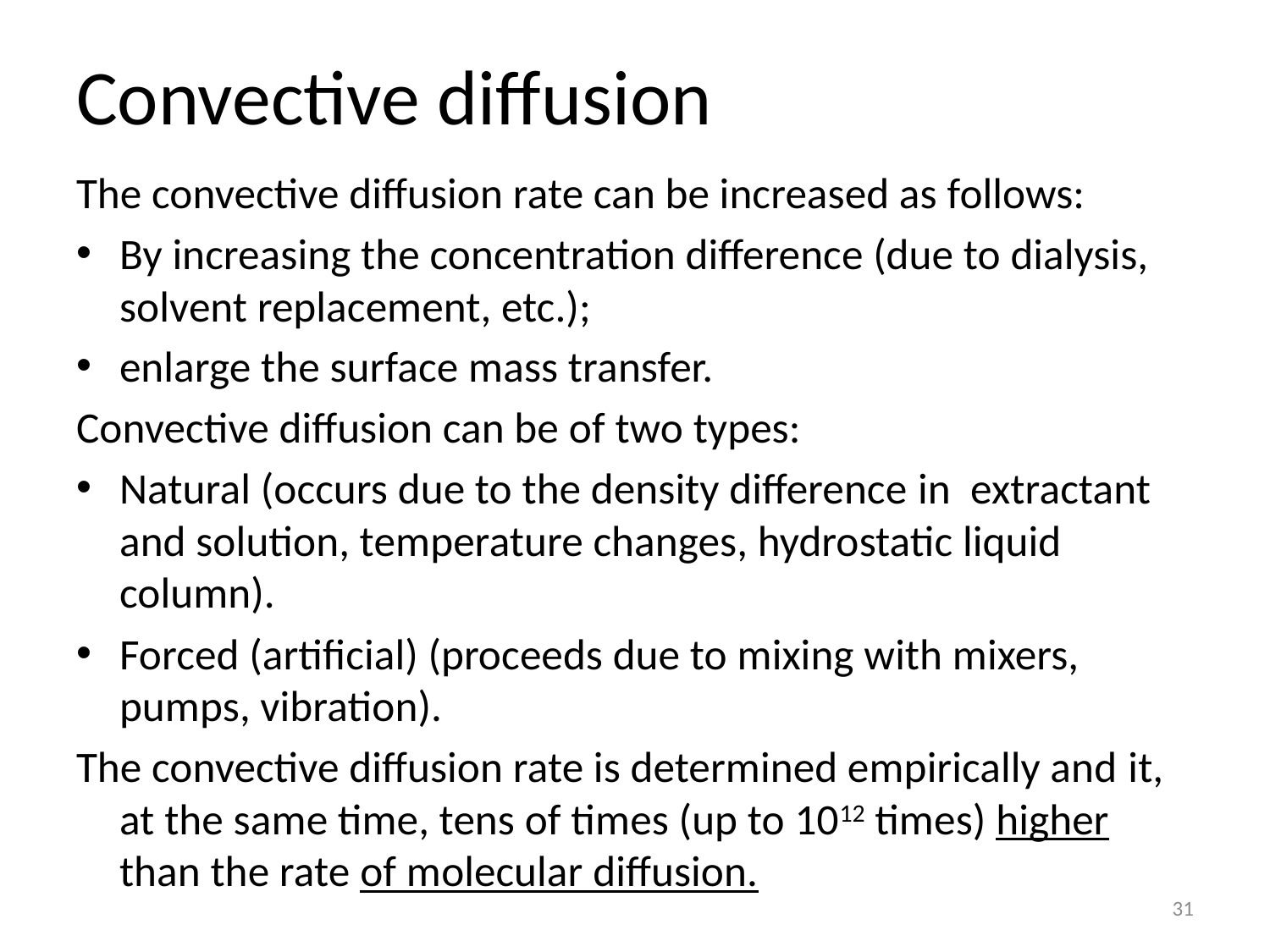

# Convective diffusion
The convective diffusion rate can be increased as follows:
By increasing the concentration difference (due to dialysis, solvent replacement, etc.);
enlarge the surface mass transfer.
Convective diffusion can be of two types:
Natural (occurs due to the density difference in  extractant and solution, temperature changes, hydrostatic liquid column).
Forced (artificial) (proceeds due to mixing with mixers, pumps, vibration).
The convective diffusion rate is determined empirically and it, at the same time, tens of times (up to 1012 times) higher than the rate of molecular diffusion.

31